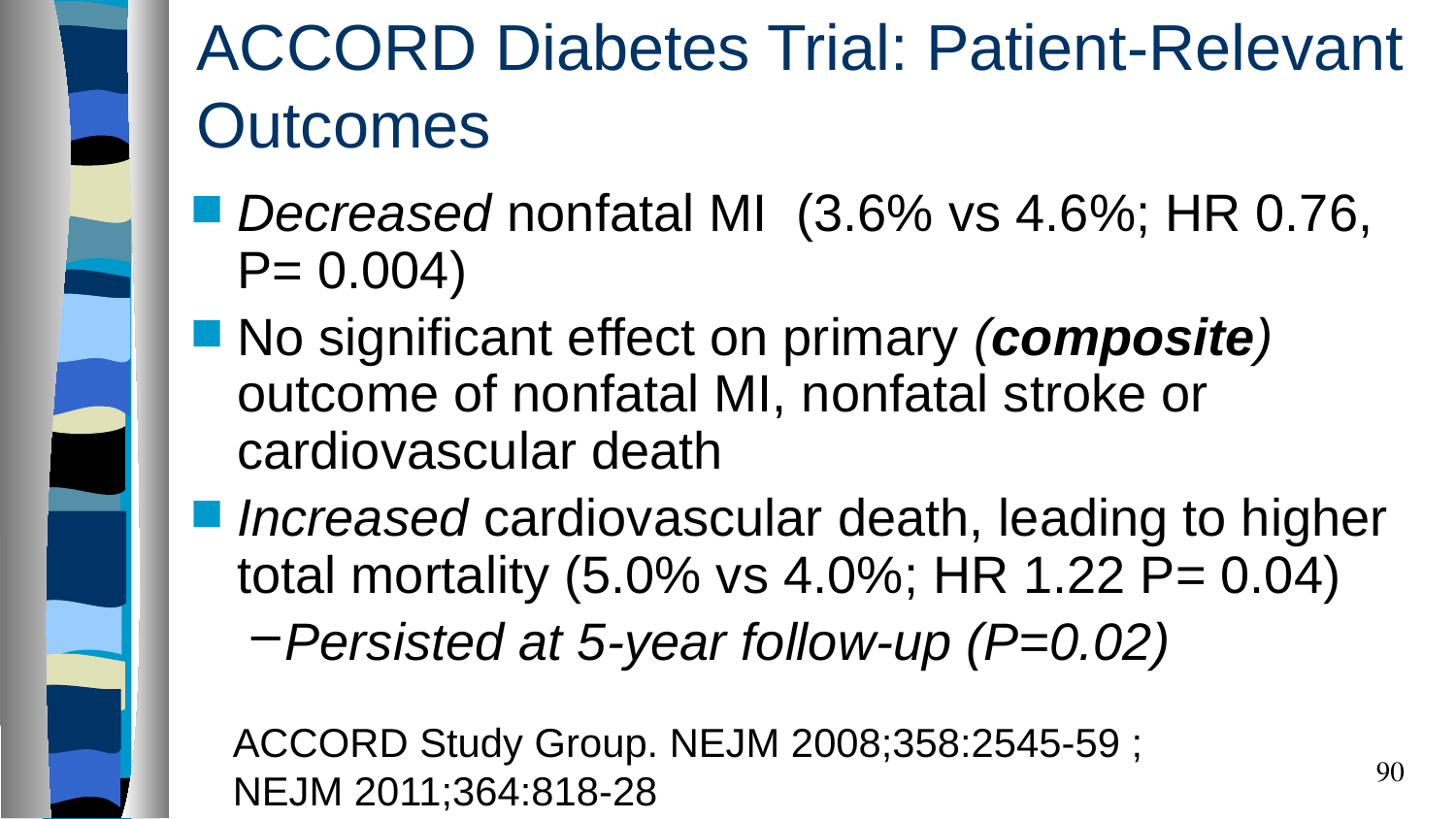

# ACCORD Diabetes Trial: Patient-Relevant Outcomes
Decreased nonfatal MI  (3.6% vs 4.6%; HR 0.76, P= 0.004)
No significant effect on primary (composite) outcome of nonfatal MI, nonfatal stroke or  cardiovascular death
Increased cardiovascular death, leading to higher total mortality (5.0% vs 4.0%; HR 1.22 P= 0.04)
Persisted at 5-year follow-up (P=0.02)
ACCORD Study Group. NEJM 2008;358:2545-59 ; NEJM 2011;364:818-28

90